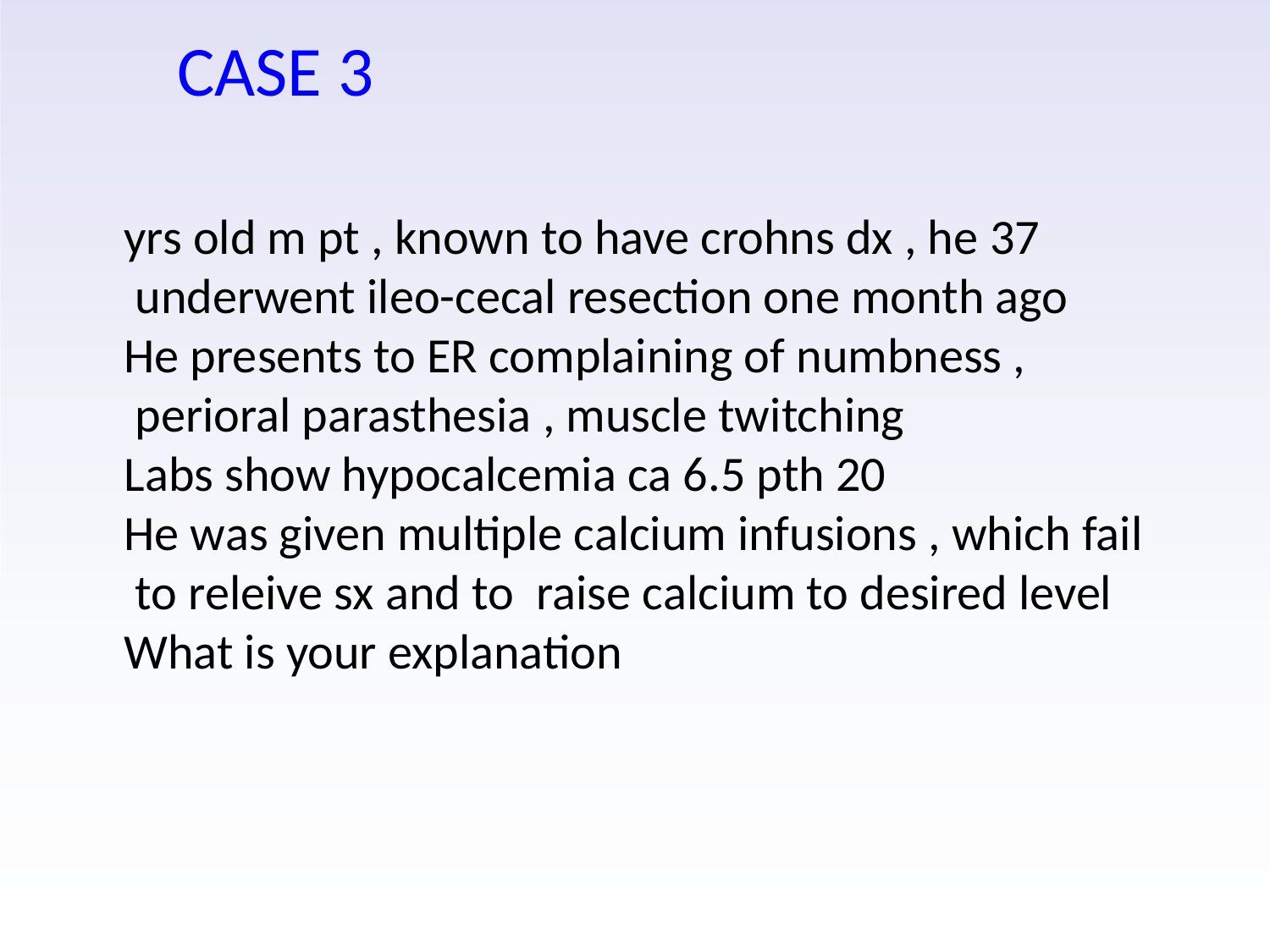

# CASE 3
37 yrs old m pt , known to have crohns dx , he underwent ileo-cecal resection one month ago
He presents to ER complaining of numbness , perioral parasthesia , muscle twitching
Labs show hypocalcemia ca 6.5 pth 20
He was given multiple calcium infusions , which fail to releive sx and to  raise calcium to desired level
What is your explanation